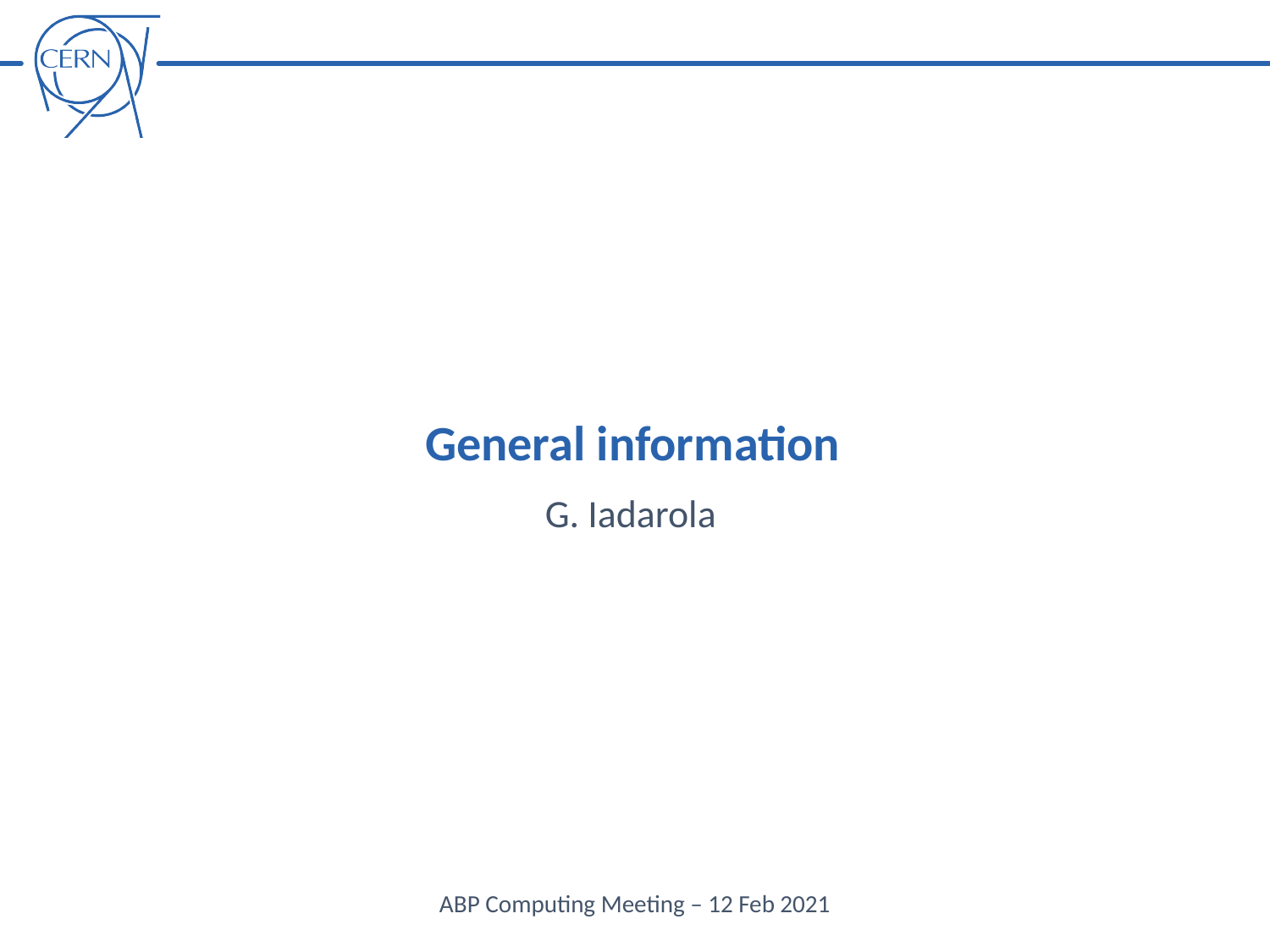

General information
G. Iadarola
ABP Computing Meeting – 12 Feb 2021